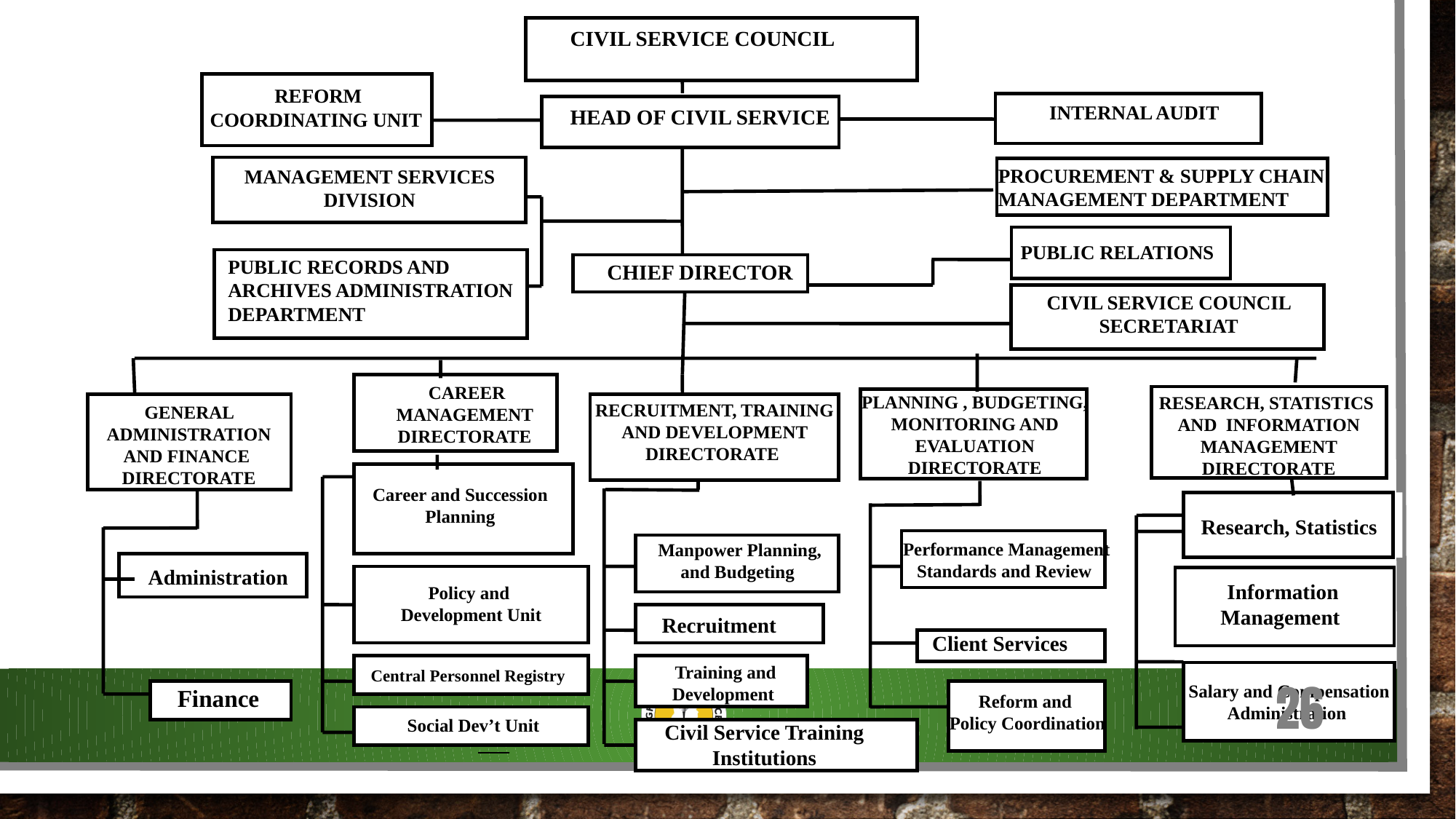

CIVIL SERVICE COUNCIL

`

REFORM COORDINATING UNIT

INTERNAL AUDIT

HEAD OF CIVIL SERVICE

MANAGEMENT SERVICES DIVISION

PUBLIC RELATIONS

PUBLIC RECORDS AND ARCHIVES ADMINISTRATION  DEPARTMENT

CHIEF DIRECTOR

CIVIL SERVICE COUNCIL SECRETARIAT

CAREER MANAGEMENT  DIRECTORATE

PLANNING , BUDGETING, MONITORING AND EVALUATION DIRECTORATE
RESEARCH, STATISTICS  AND  INFORMATION MANAGEMENT DIRECTORATE

RECRUITMENT, TRAINING AND DEVELOPMENT DIRECTORATE

GENERAL ADMINISTRATION AND FINANCE  DIRECTORATE
,

Career and Succession Planning

Research, Statistics

Performance Management Standards and Review

Manpower Planning, and Budgeting

Administration

Recruitment

Client Services

•

.

Training and Development

Central Personnel Registry
Salary and Compensation Administration

Finance

Reform and
Policy Coordination

Social Dev’t Unit

Civil Service Training
Institutions

PROCUREMENT & SUPPLY CHAIN MANAGEMENT DEPARTMENT

Information Management
Policy and
Development Unit
26